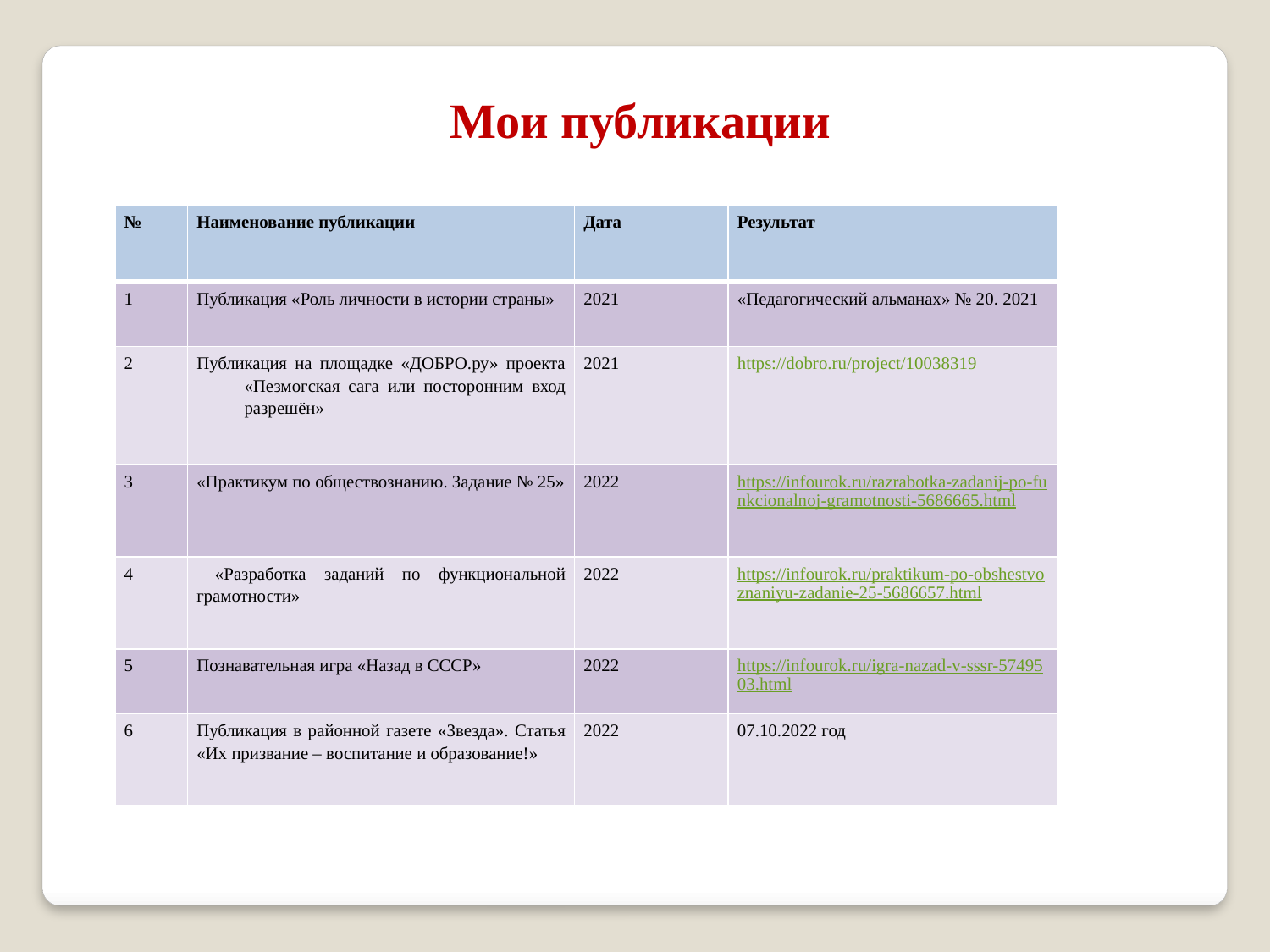

Мои публикации

| № | Наименование публикации | Дата | Результат |
| --- | --- | --- | --- |
| 1 | Публикация «Роль личности в истории страны» | 2021 | «Педагогический альманах» № 20. 2021 |
| 2 | Публикация на площадке «ДОБРО.ру» проекта «Пезмогская сага или посторонним вход разрешён» | 2021 | https://dobro.ru/project/10038319 |
| 3 | «Практикум по обществознанию. Задание № 25» | 2022 | https://infourok.ru/razrabotka-zadanij-po-funkcionalnoj-gramotnosti-5686665.html |
| 4 | «Разработка заданий по функциональной грамотности» | 2022 | https://infourok.ru/praktikum-po-obshestvoznaniyu-zadanie-25-5686657.html |
| 5 | Познавательная игра «Назад в СССР» | 2022 | https://infourok.ru/igra-nazad-v-sssr-5749503.html |
| 6 | Публикация в районной газете «Звезда». Статья «Их призвание – воспитание и образование!» | 2022 | 07.10.2022 год |